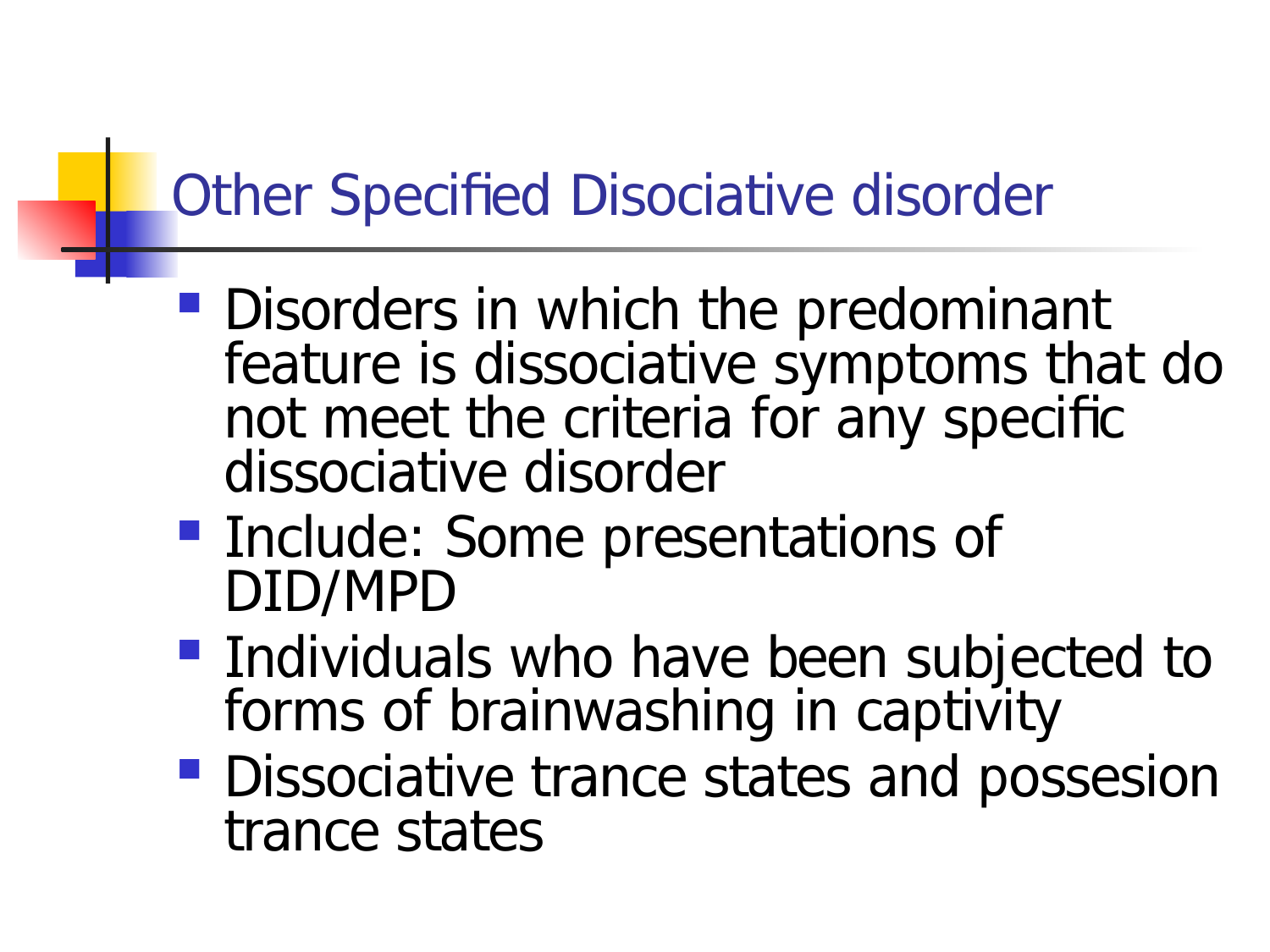

# Other Specified Disociative disorder
Disorders in which the predominant feature is dissociative symptoms that do not meet the criteria for any specific dissociative disorder
Include: Some presentations of DID/MPD
Individuals who have been subjected to forms of brainwashing in captivity
Dissociative trance states and possesion trance states